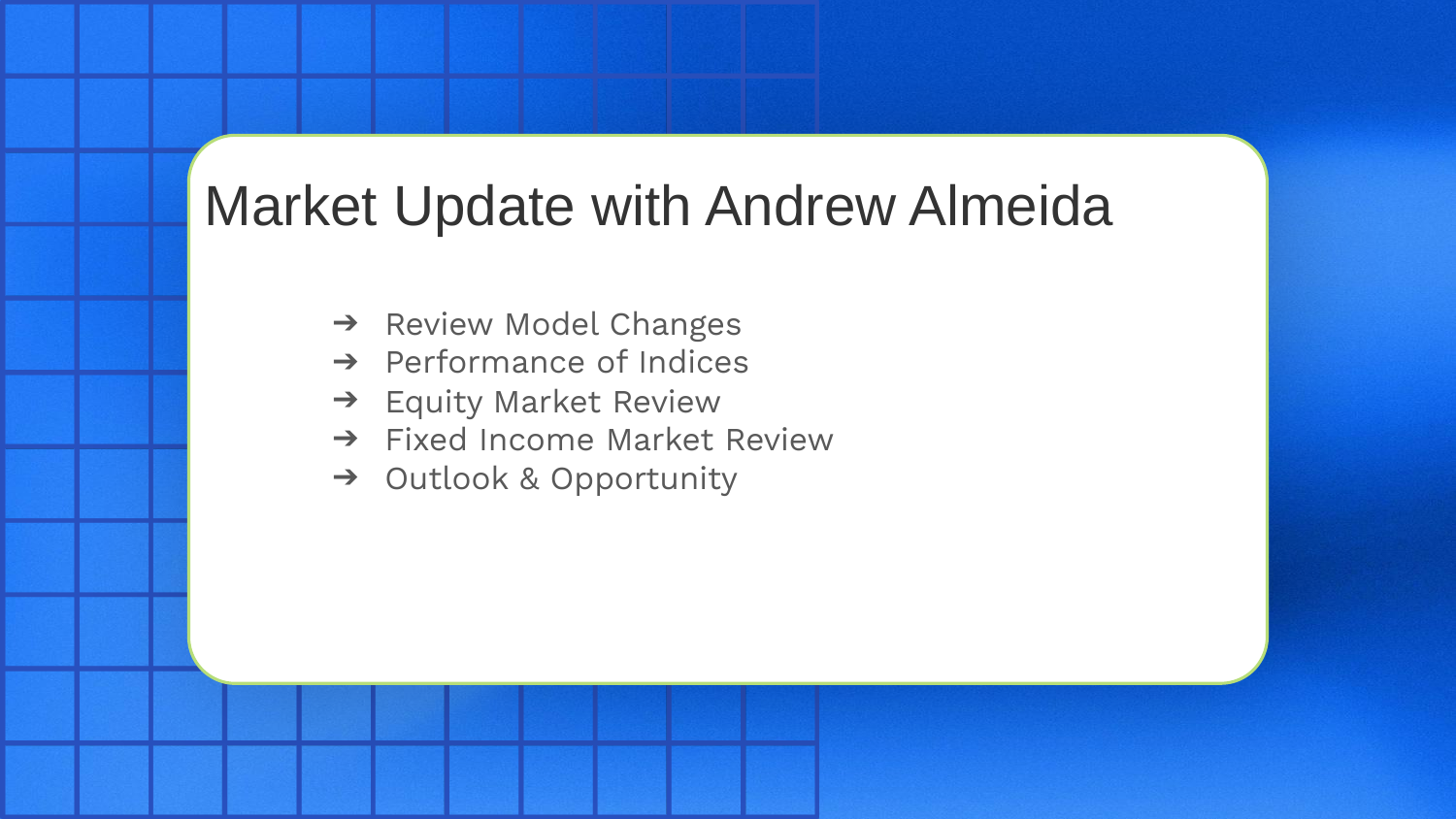

# Market Update with Andrew Almeida
Review Model Changes
Performance of Indices
Equity Market Review
Fixed Income Market Review
Outlook & Opportunity